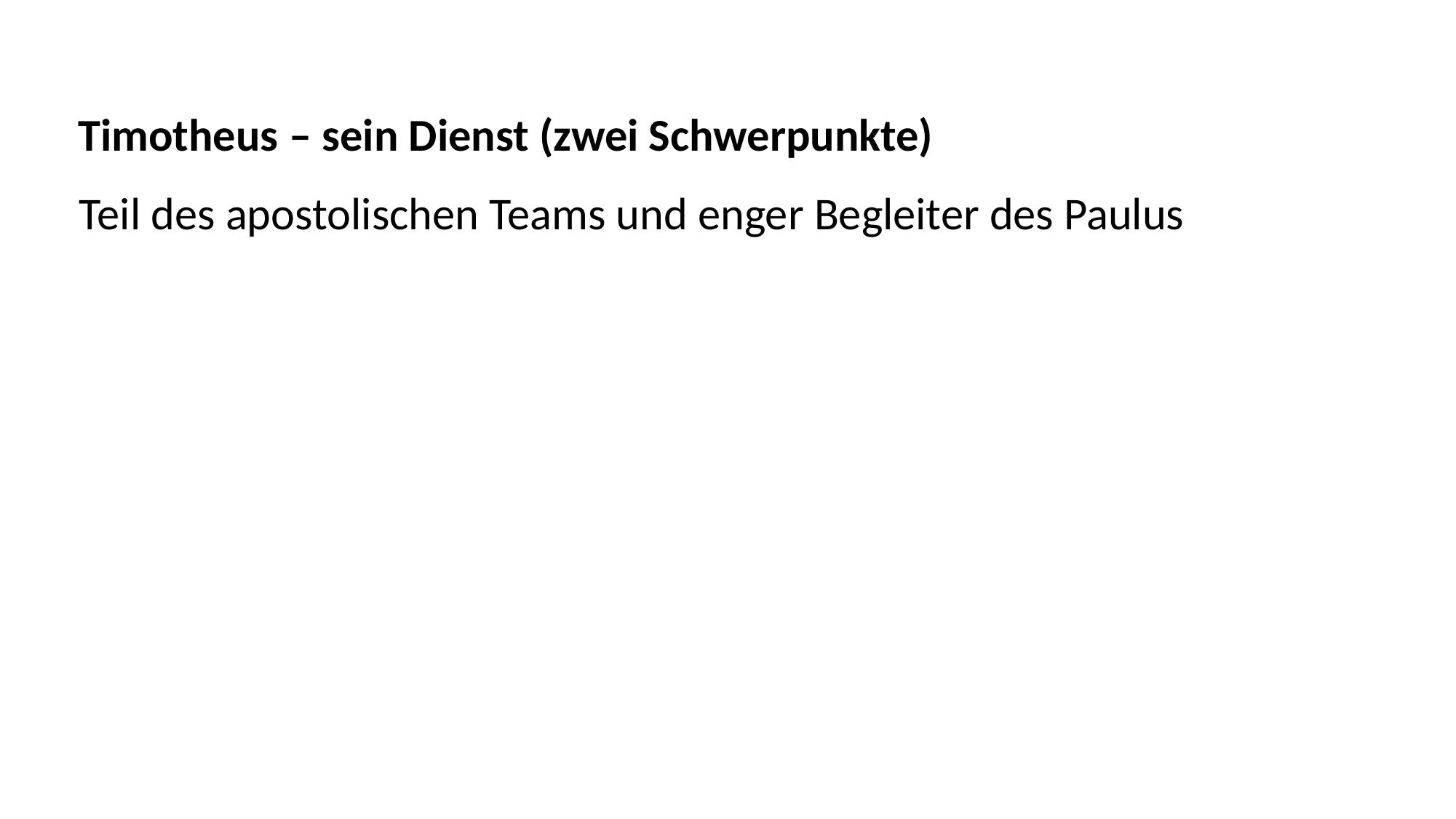

Timotheus – sein Dienst (zwei Schwerpunkte)
Teil des apostolischen Teams und enger Begleiter des Paulus